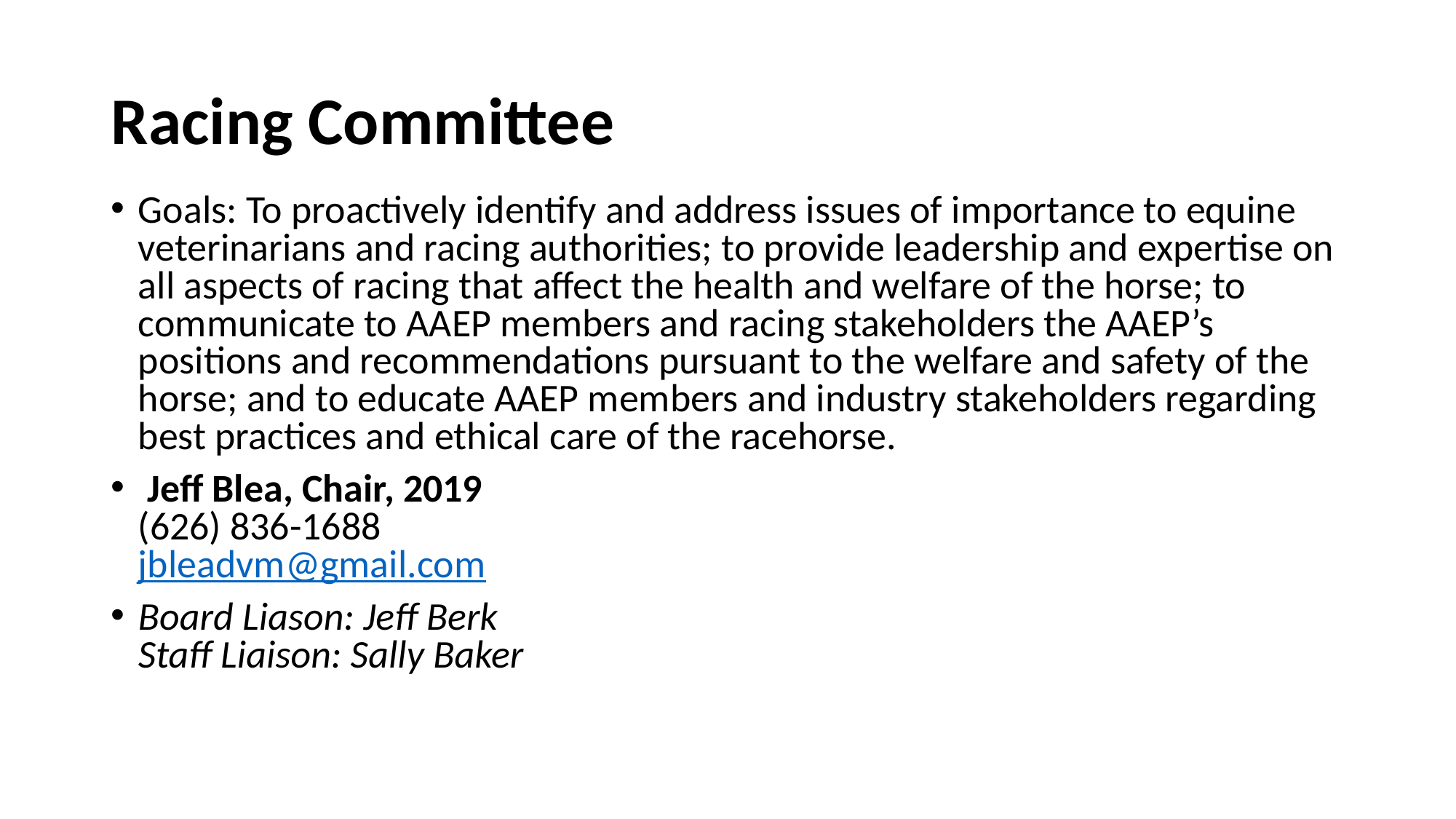

# Racing Committee
Goals: To proactively identify and address issues of importance to equine veterinarians and racing authorities; to provide leadership and expertise on all aspects of racing that affect the health and welfare of the horse; to communicate to AAEP members and racing stakeholders the AAEP’s positions and recommendations pursuant to the welfare and safety of the horse; and to educate AAEP members and industry stakeholders regarding best practices and ethical care of the racehorse.
 Jeff Blea, Chair, 2019
(626) 836-1688
jbleadvm@gmail.com
Board Liason: Jeff Berk
Staff Liaison: Sally Baker